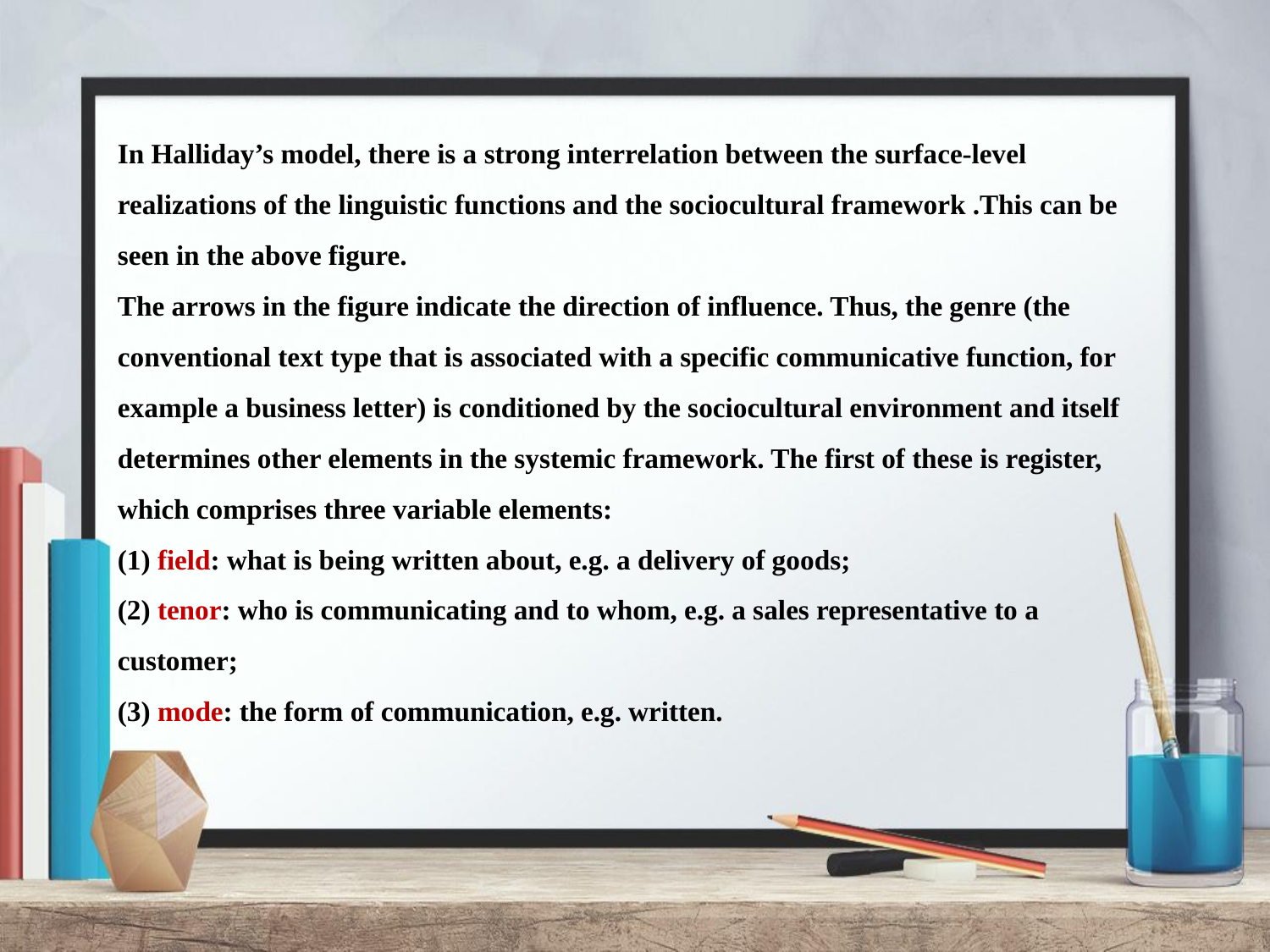

# In Halliday’s model, there is a strong interrelation between the surface-level realizations of the linguistic functions and the sociocultural framework .This can be seen in the above figure. The arrows in the figure indicate the direction of influence. Thus, the genre (the conventional text type that is associated with a specific communicative function, for example a business letter) is conditioned by the sociocultural environment and itself determines other elements in the systemic framework. The first of these is register, which comprises three variable elements: (1) field: what is being written about, e.g. a delivery of goods; (2) tenor: who is communicating and to whom, e.g. a sales representative to a customer; (3) mode: the form of communication, e.g. written.